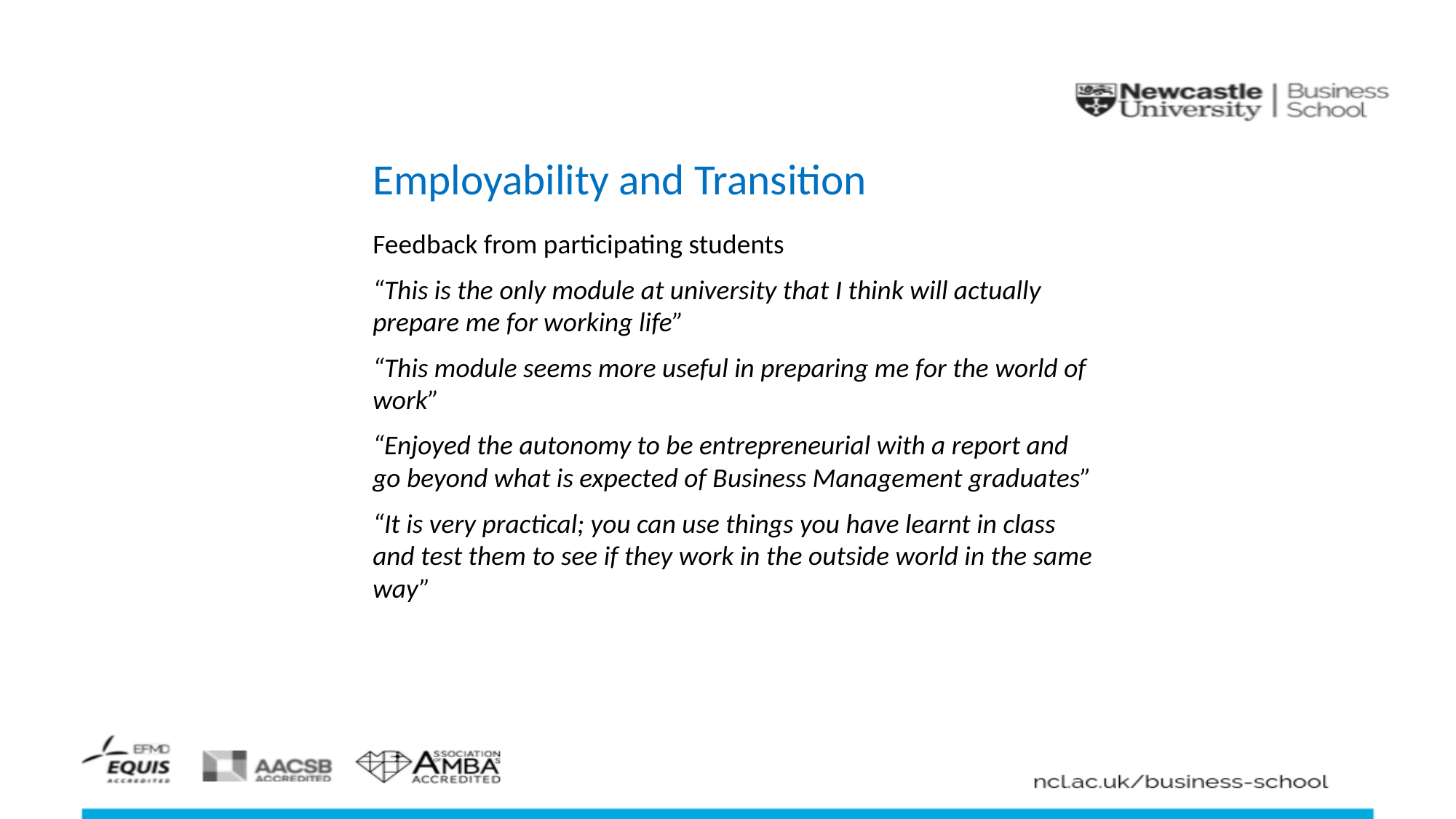

# Employability and Transition
Feedback from participating students
“This is the only module at university that I think will actually prepare me for working life”
“This module seems more useful in preparing me for the world of work”
“Enjoyed the autonomy to be entrepreneurial with a report and go beyond what is expected of Business Management graduates”
“It is very practical; you can use things you have learnt in class and test them to see if they work in the outside world in the same way”